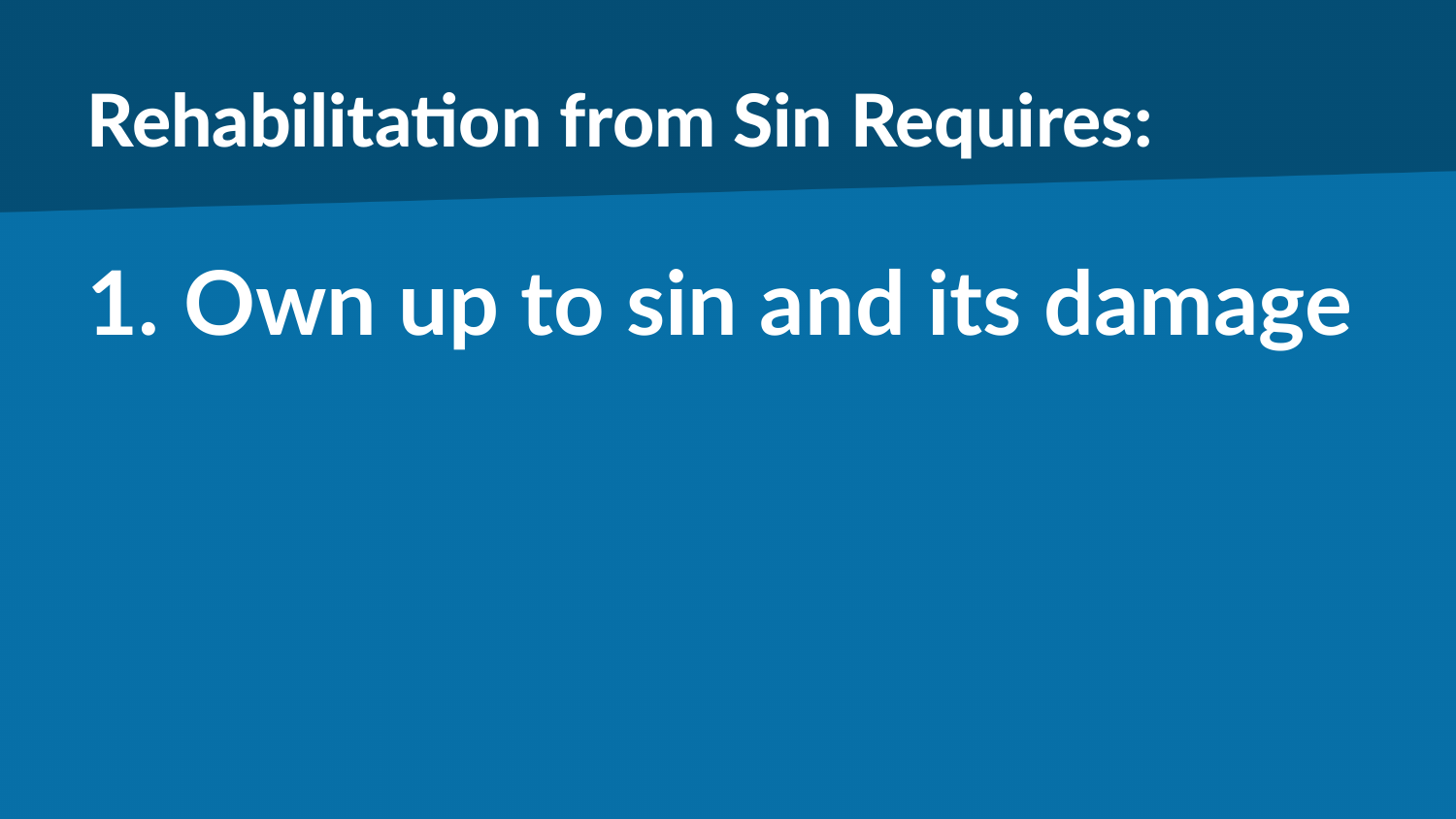

# Rehabilitation from Sin Requires:
Own up to sin and its damage